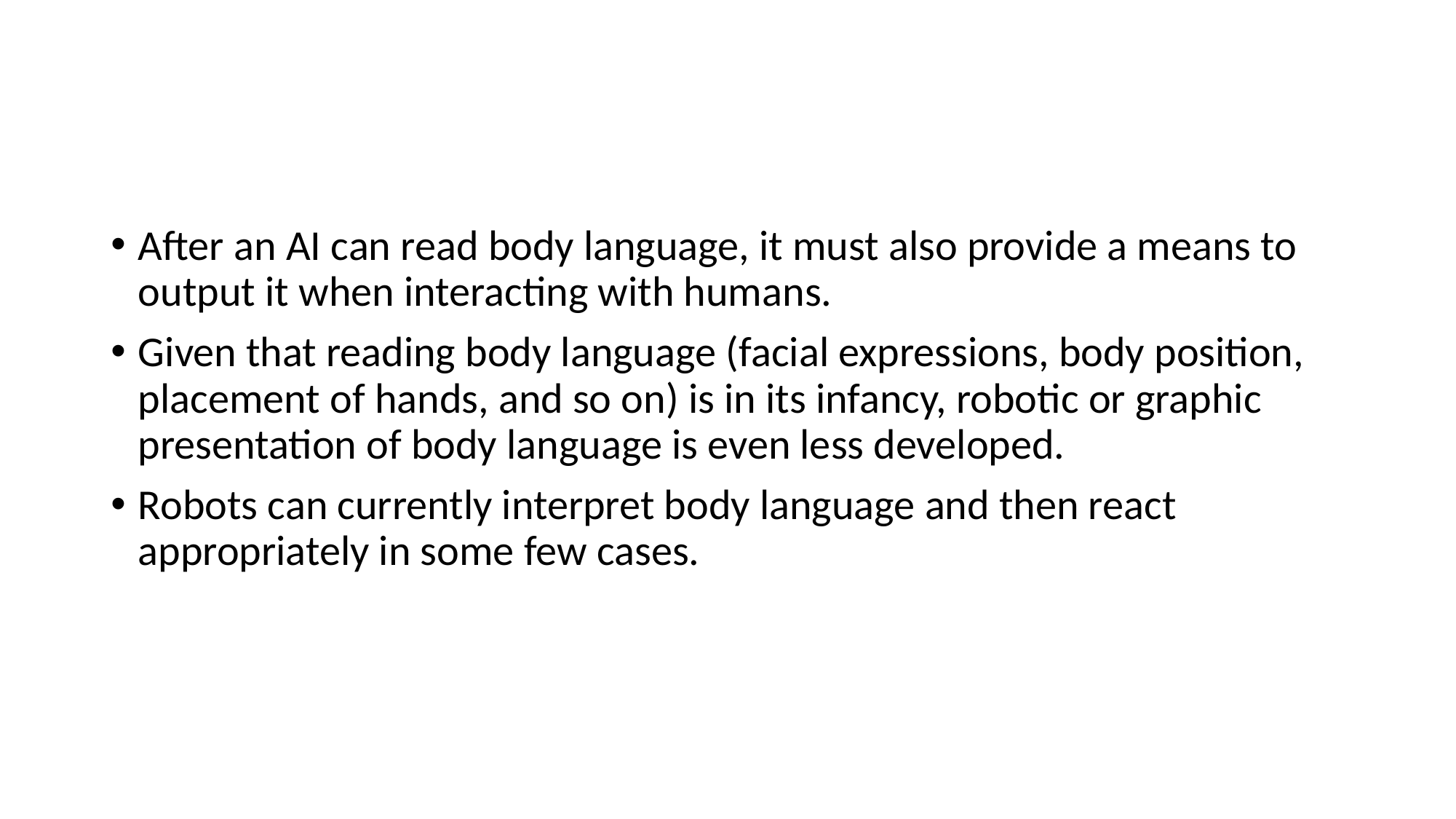

#
After an AI can read body language, it must also provide a means to output it when interacting with humans.
Given that reading body language (facial expressions, body position, placement of hands, and so on) is in its infancy, robotic or graphic presentation of body language is even less developed.
Robots can currently interpret body language and then react appropriately in some few cases.